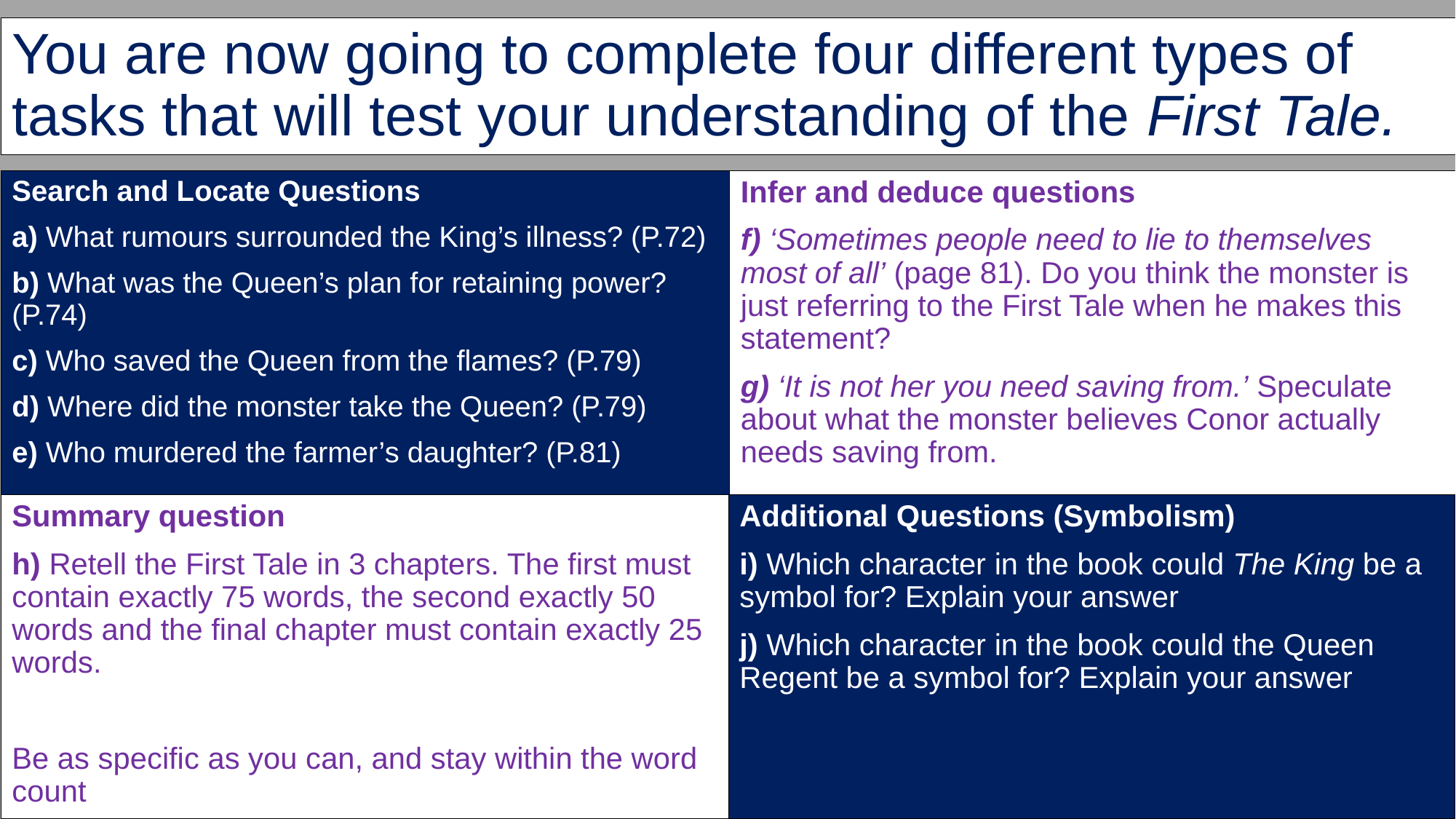

# You are now going to complete four different types of tasks that will test your understanding of the First Tale.
Search and Locate Questions
a) What rumours surrounded the King’s illness? (P.72)
b) What was the Queen’s plan for retaining power? (P.74)
c) Who saved the Queen from the flames? (P.79)
d) Where did the monster take the Queen? (P.79)
e) Who murdered the farmer’s daughter? (P.81)

Infer and deduce questions
f) ‘Sometimes people need to lie to themselves most of all’ (page 81). Do you think the monster is just referring to the First Tale when he makes this statement?
g) ‘It is not her you need saving from.’ Speculate about what the monster believes Conor actually needs saving from.

Summary question
h) Retell the First Tale in 3 chapters. The first must contain exactly 75 words, the second exactly 50 words and the final chapter must contain exactly 25 words.

Be as specific as you can, and stay within the word count
Additional Questions (Symbolism)
i) Which character in the book could The King be a symbol for? Explain your answer
j) Which character in the book could the Queen Regent be a symbol for? Explain your answer